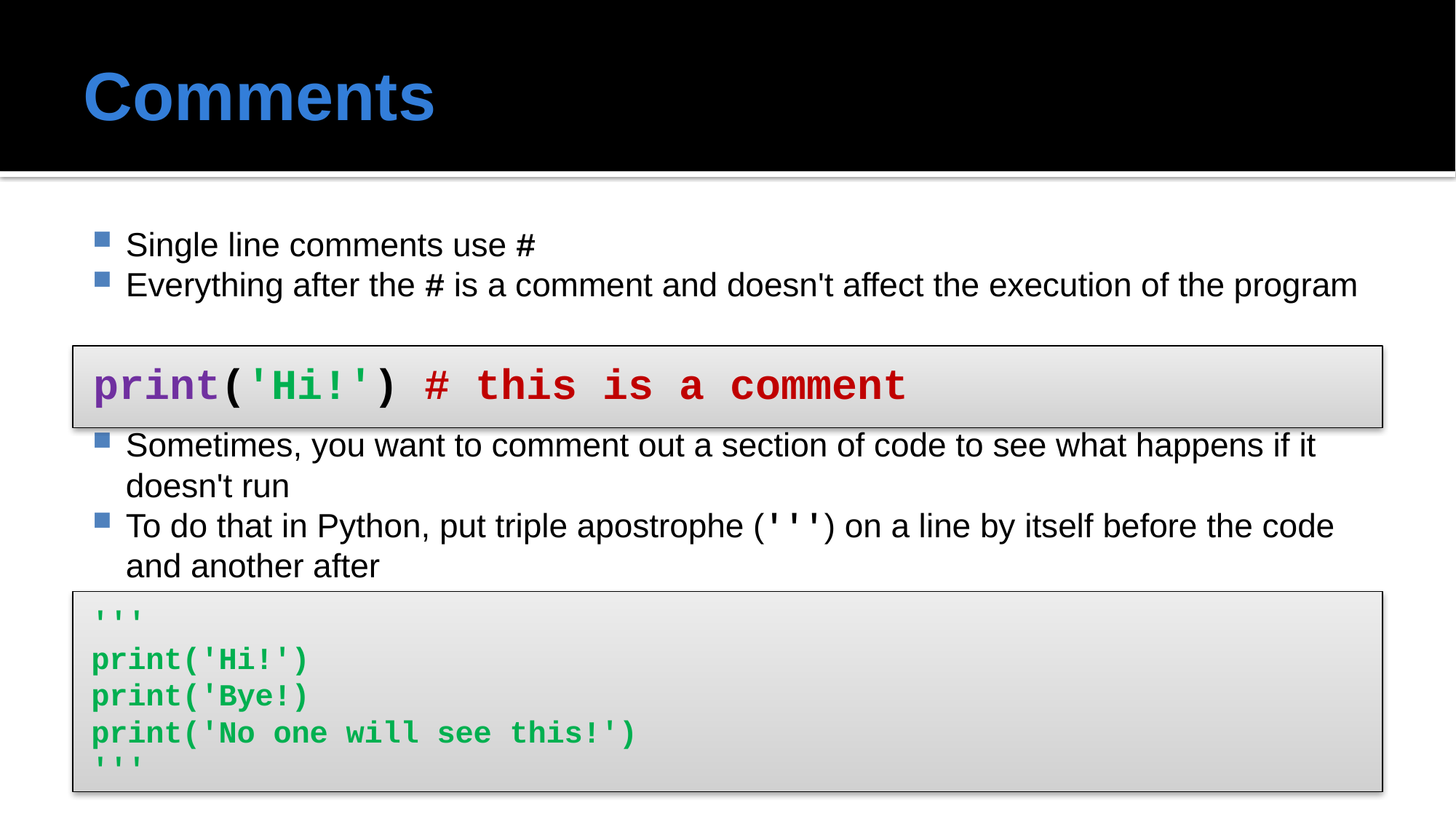

# Comments
Single line comments use #
Everything after the # is a comment and doesn't affect the execution of the program

Sometimes, you want to comment out a section of code to see what happens if it doesn't run
To do that in Python, put triple apostrophe (''') on a line by itself before the code and another after
print('Hi!') # this is a comment
'''
print('Hi!')
print('Bye!)
print('No one will see this!')
'''